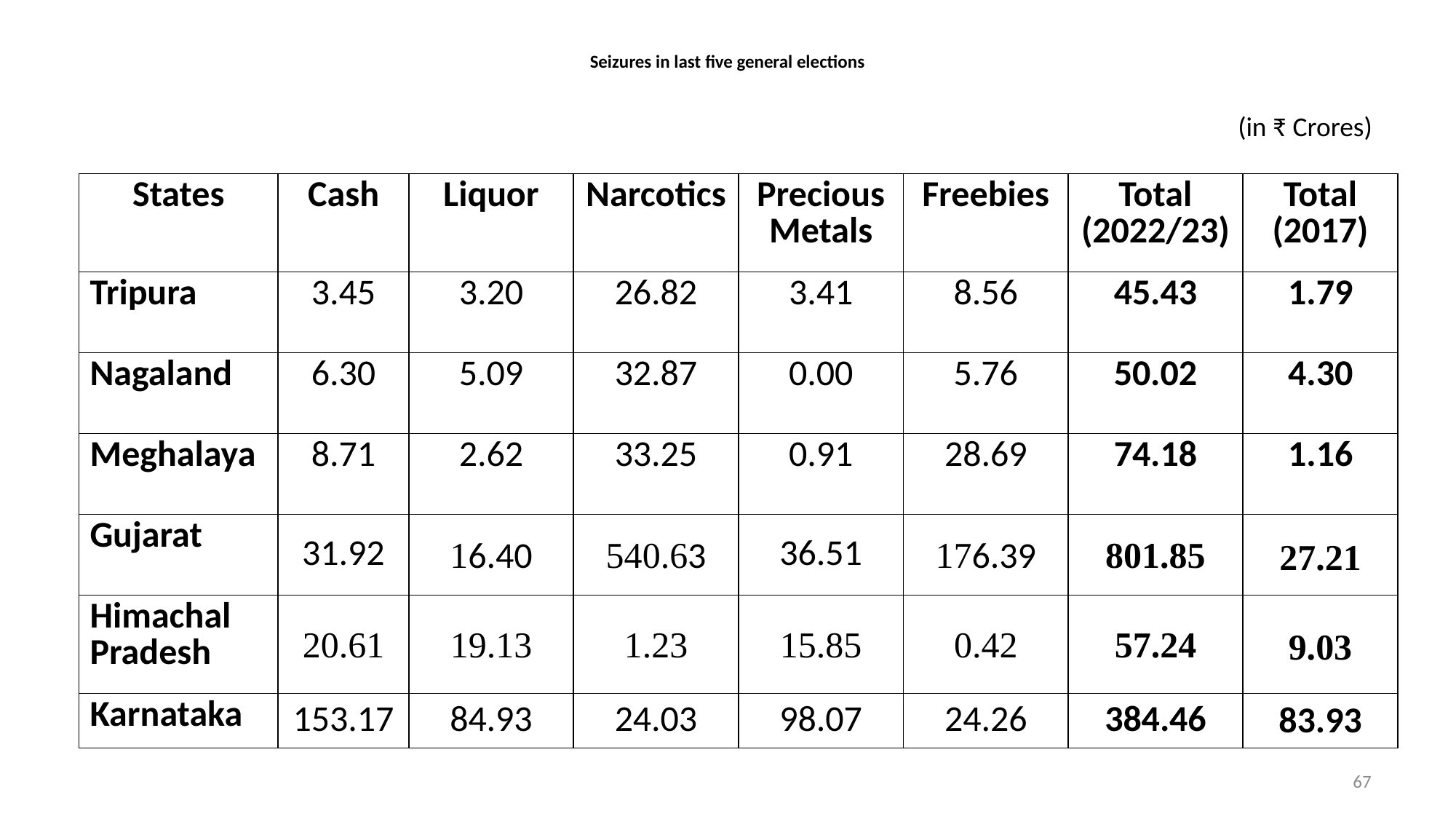

# Seizures in last five general elections
(in ₹ Crores)
| States | Cash | Liquor | Narcotics | Precious Metals | Freebies | Total (2022/23) | Total (2017) |
| --- | --- | --- | --- | --- | --- | --- | --- |
| Tripura | 3.45 | 3.20 | 26.82 | 3.41 | 8.56 | 45.43 | 1.79 |
| Nagaland | 6.30 | 5.09 | 32.87 | 0.00 | 5.76 | 50.02 | 4.30 |
| Meghalaya | 8.71 | 2.62 | 33.25 | 0.91 | 28.69 | 74.18 | 1.16 |
| Gujarat | 31.92 | 16.40 | 540.63 | 36.51 | 176.39 | 801.85 | 27.21 |
| Himachal Pradesh | 20.61 | 19.13 | 1.23 | 15.85 | 0.42 | 57.24 | 9.03 |
| Karnataka | 153.17 | 84.93 | 24.03 | 98.07 | 24.26 | 384.46 | 83.93 |
67